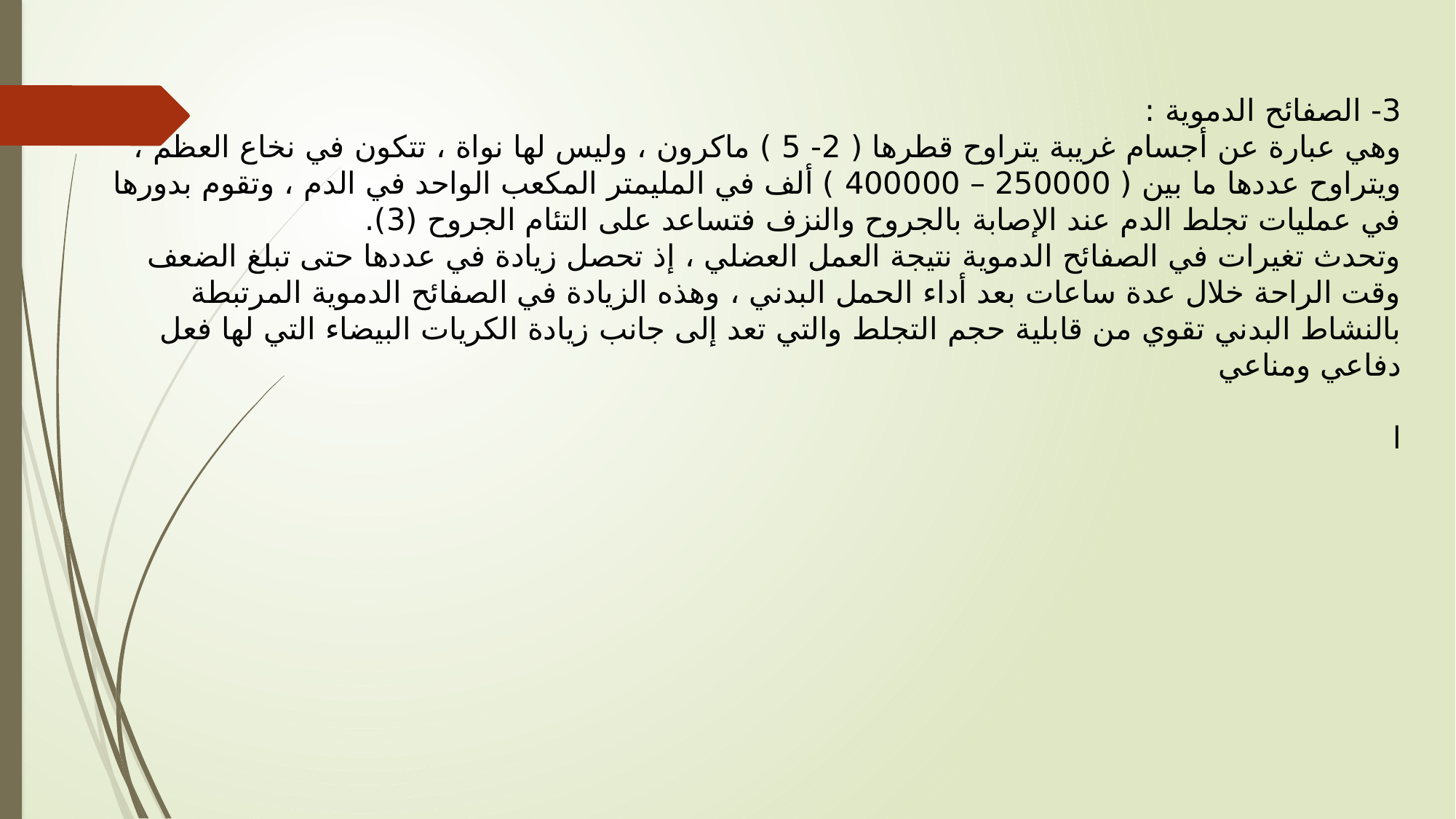

3- الصفائح الدموية :
	وهي عبارة عن أجسام غريبة يتراوح قطرها ( 2- 5 ) ماكرون ، وليس لها نواة ، تتكون في نخاع العظم ، ويتراوح عددها ما بين ( 250000 – 400000 ) ألف في المليمتر المكعب الواحد في الدم ، وتقوم بدورها في عمليات تجلط الدم عند الإصابة بالجروح والنزف فتساعد على التئام الجروح (3).
	وتحدث تغيرات في الصفائح الدموية نتيجة العمل العضلي ، إذ تحصل زيادة في عددها حتى تبلغ الضعف وقت الراحة خلال عدة ساعات بعد أداء الحمل البدني ، وهذه الزيادة في الصفائح الدموية المرتبطة بالنشاط البدني تقوي من قابلية حجم التجلط والتي تعد إلى جانب زيادة الكريات البيضاء التي لها فعل دفاعي ومناعي

ا